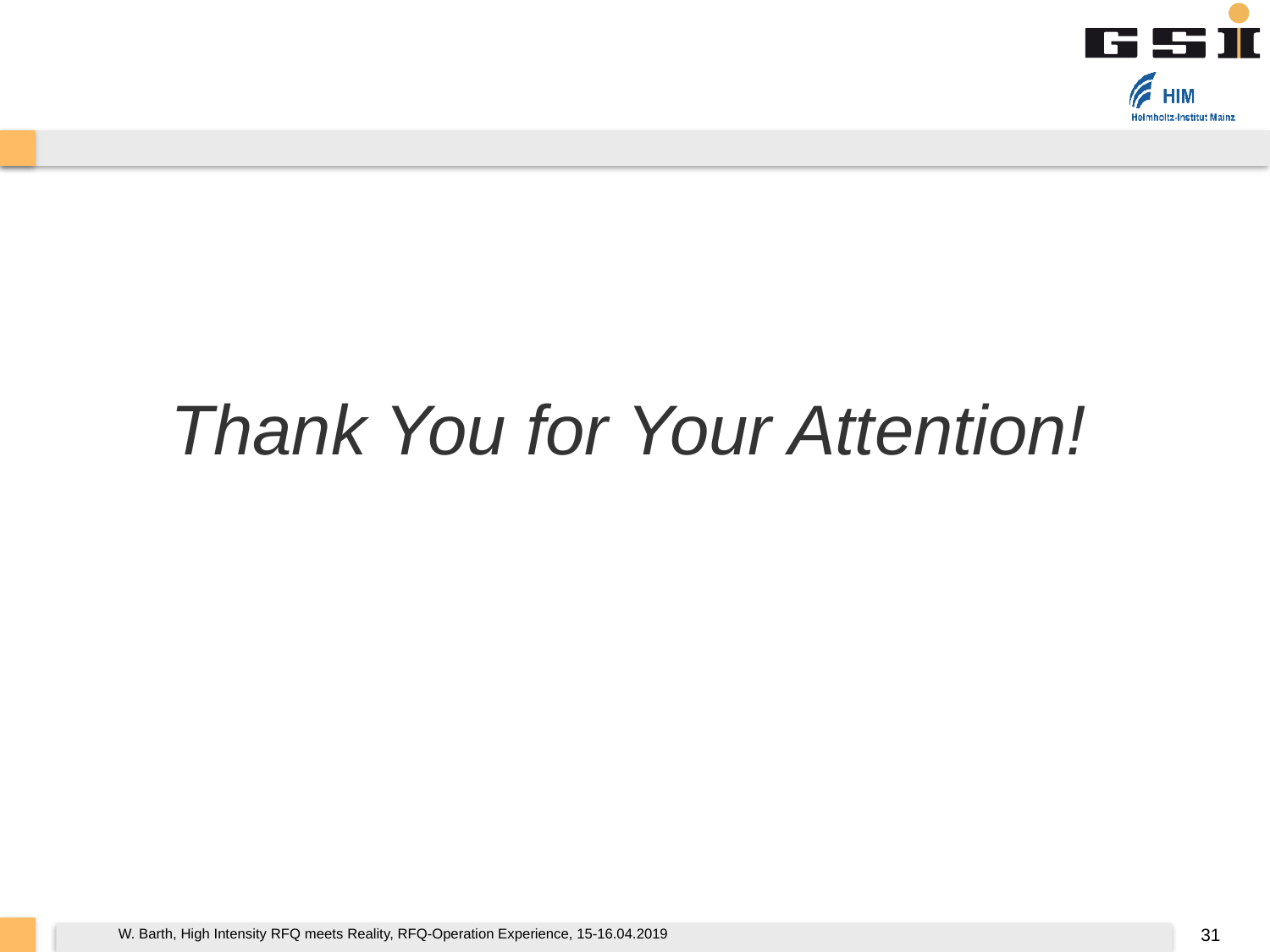

Thank You for Your Attention!
31
W. Barth, High Intensity RFQ meets Reality, RFQ-Operation Experience, 15-16.04.2019